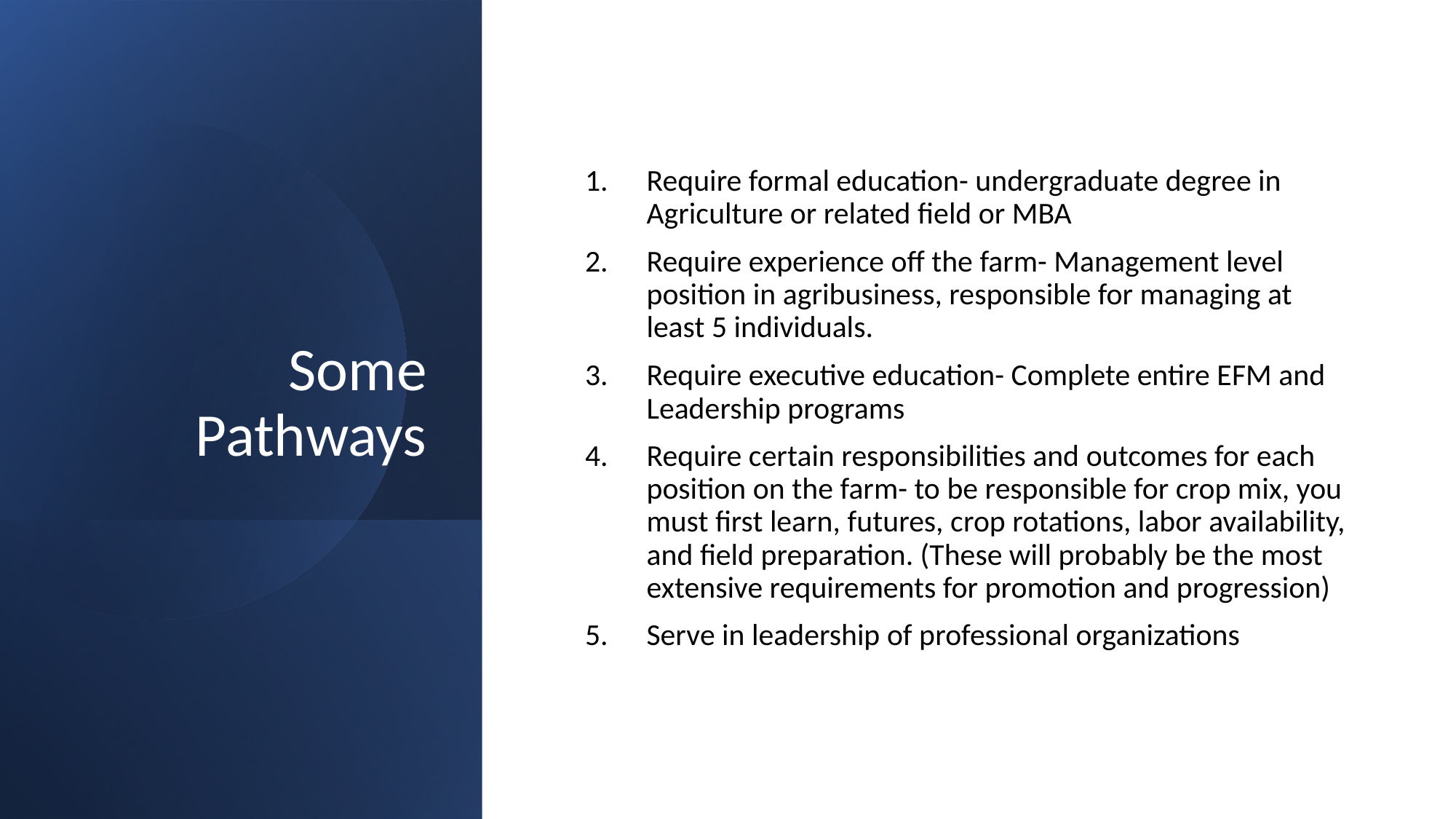

# Some Pathways
Require formal education- undergraduate degree in Agriculture or related field or MBA
Require experience off the farm- Management level position in agribusiness, responsible for managing at least 5 individuals.
Require executive education- Complete entire EFM and Leadership programs
Require certain responsibilities and outcomes for each position on the farm- to be responsible for crop mix, you must first learn, futures, crop rotations, labor availability, and field preparation. (These will probably be the most extensive requirements for promotion and progression)
Serve in leadership of professional organizations